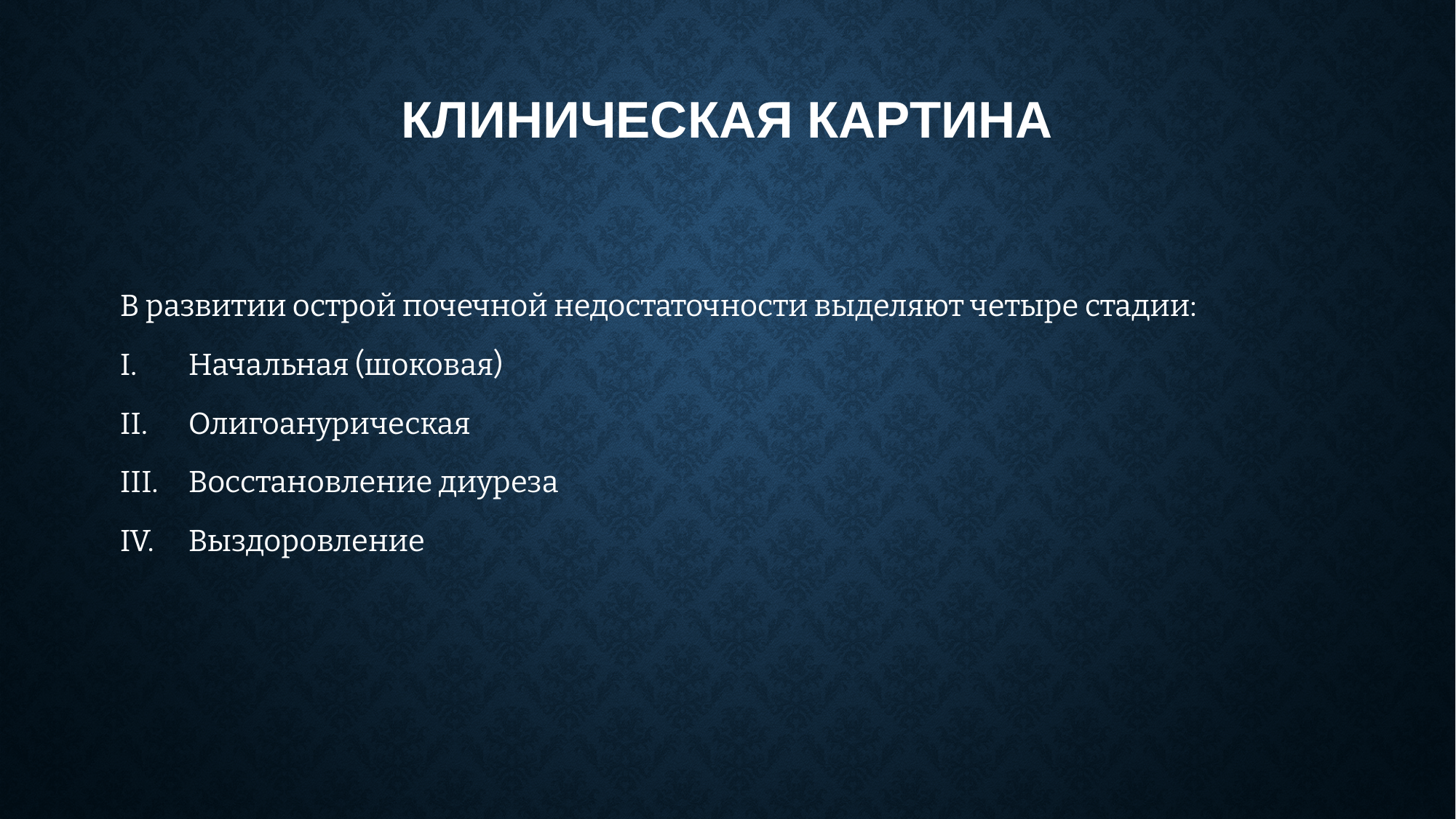

# Клиническая картина
В развитии острой почечной недостаточности выделяют четыре стадии:
Начальная (шоковая)
Олигоанурическая
Восстановление диуреза
Выздоровление